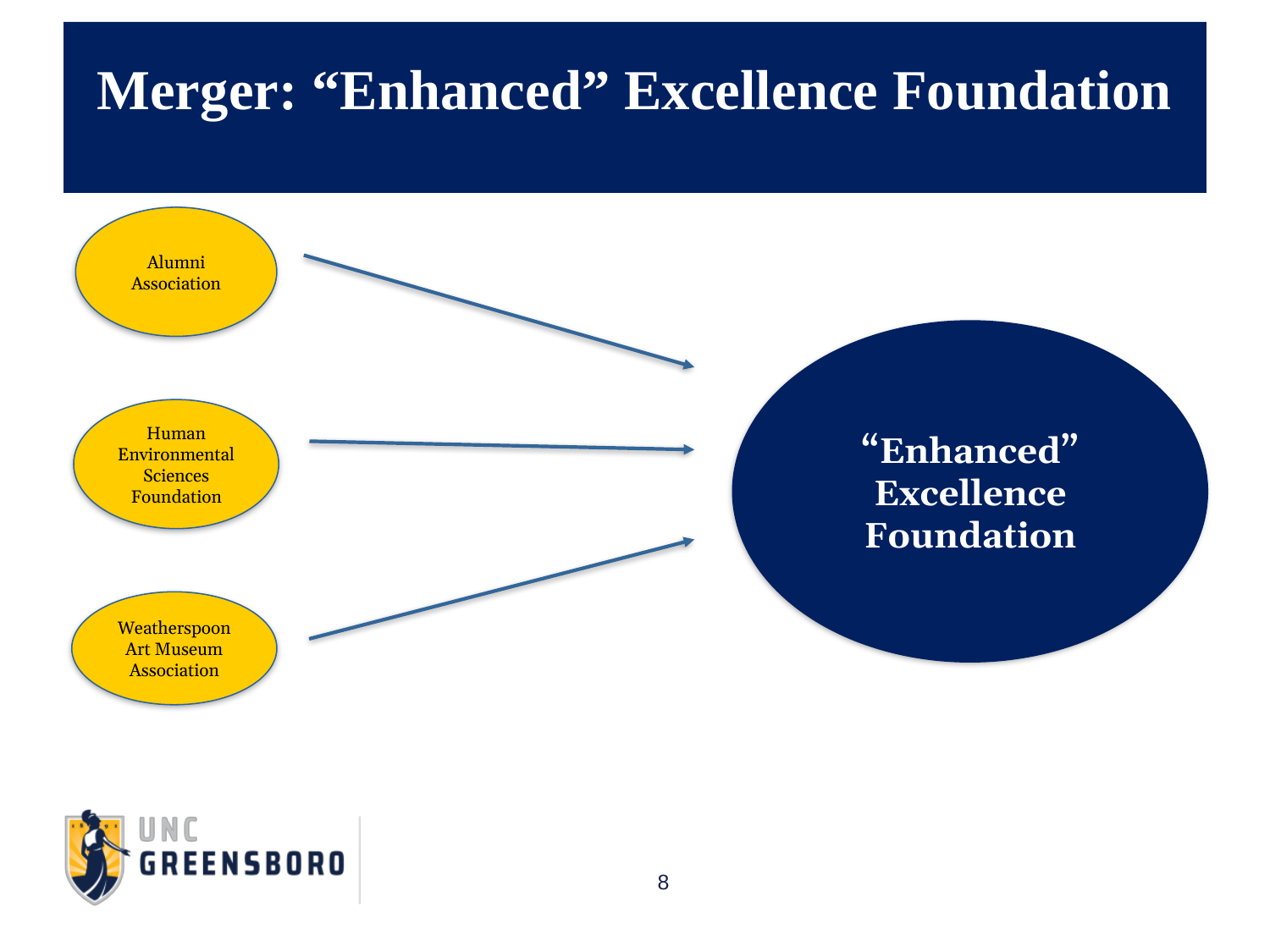

# Merger: “Enhanced” Excellence Foundation
Alumni Association
“Enhanced”
Excellence Foundation
Human Environmental Sciences Foundation
Weatherspoon Art Museum Association
8